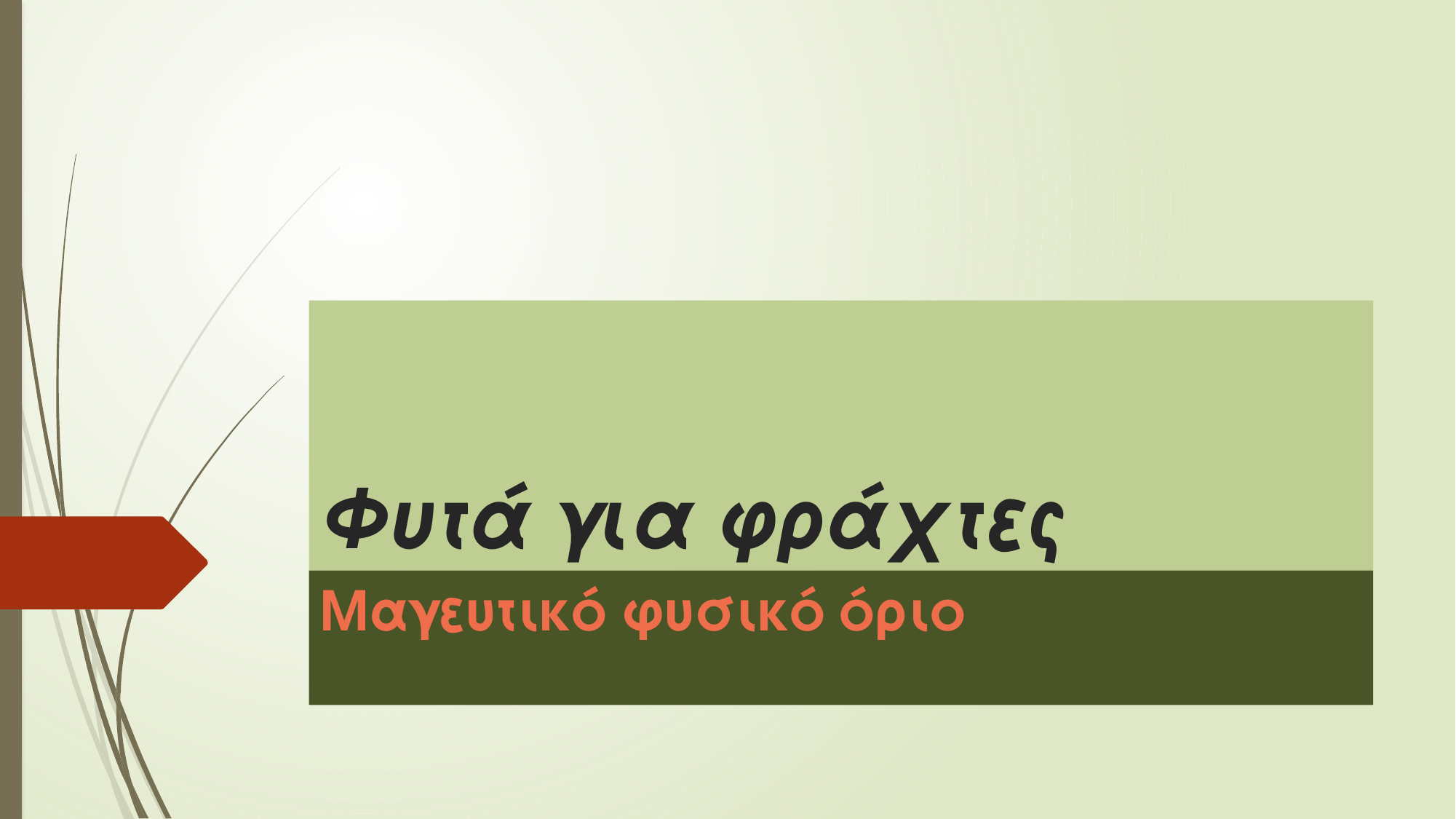

# Φυτά για φράχτες
Μαγευτικό φυσικό όριο